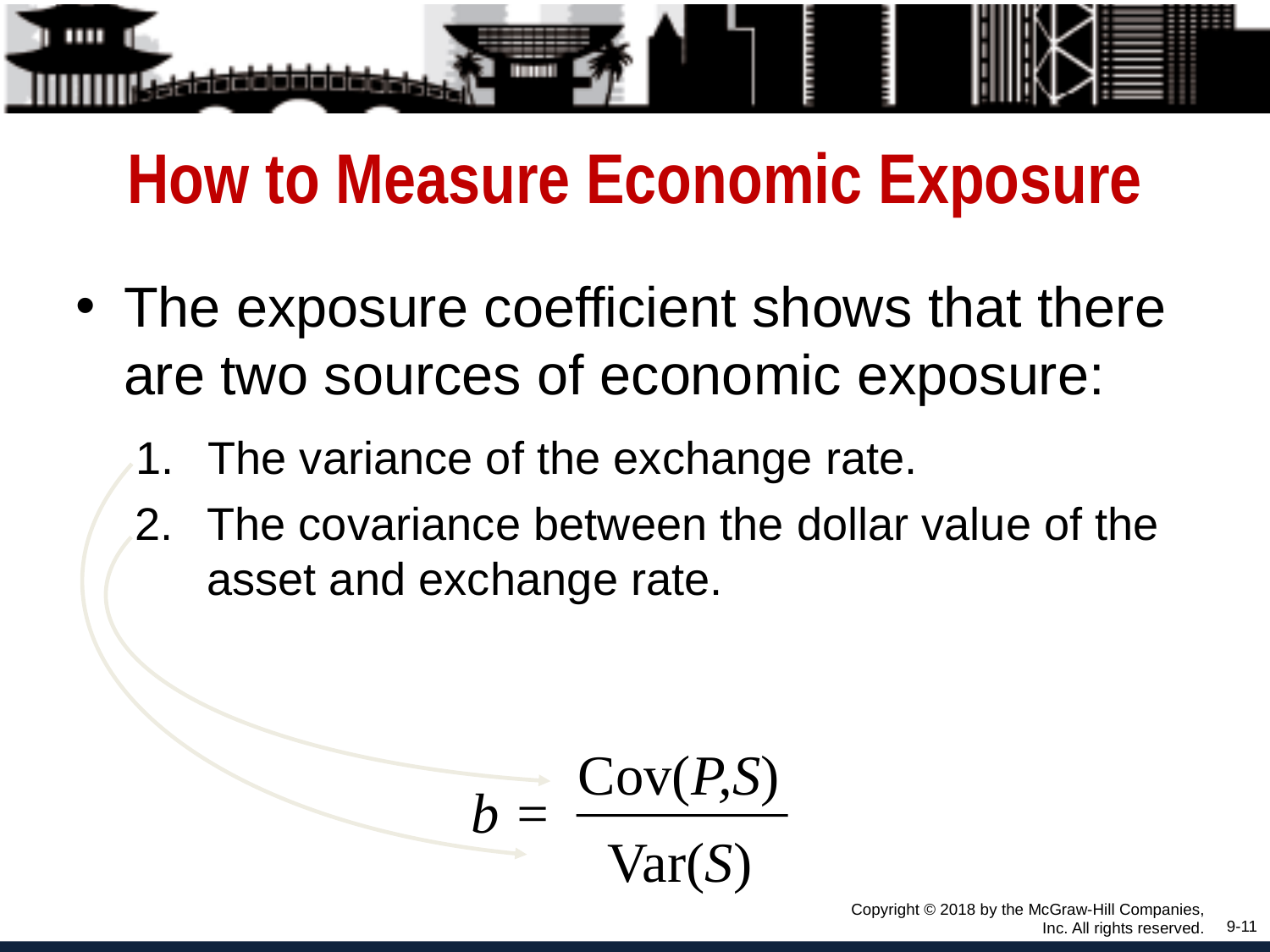

# How to Measure Economic Exposure
The exposure coefficient shows that there are two sources of economic exposure:
The variance of the exchange rate.

The covariance between the dollar value of the asset and exchange rate.

Cov(P,S)

Var(S)
b =
Copyright © 2018 by the McGraw-Hill Companies, Inc. All rights reserved.

9-11